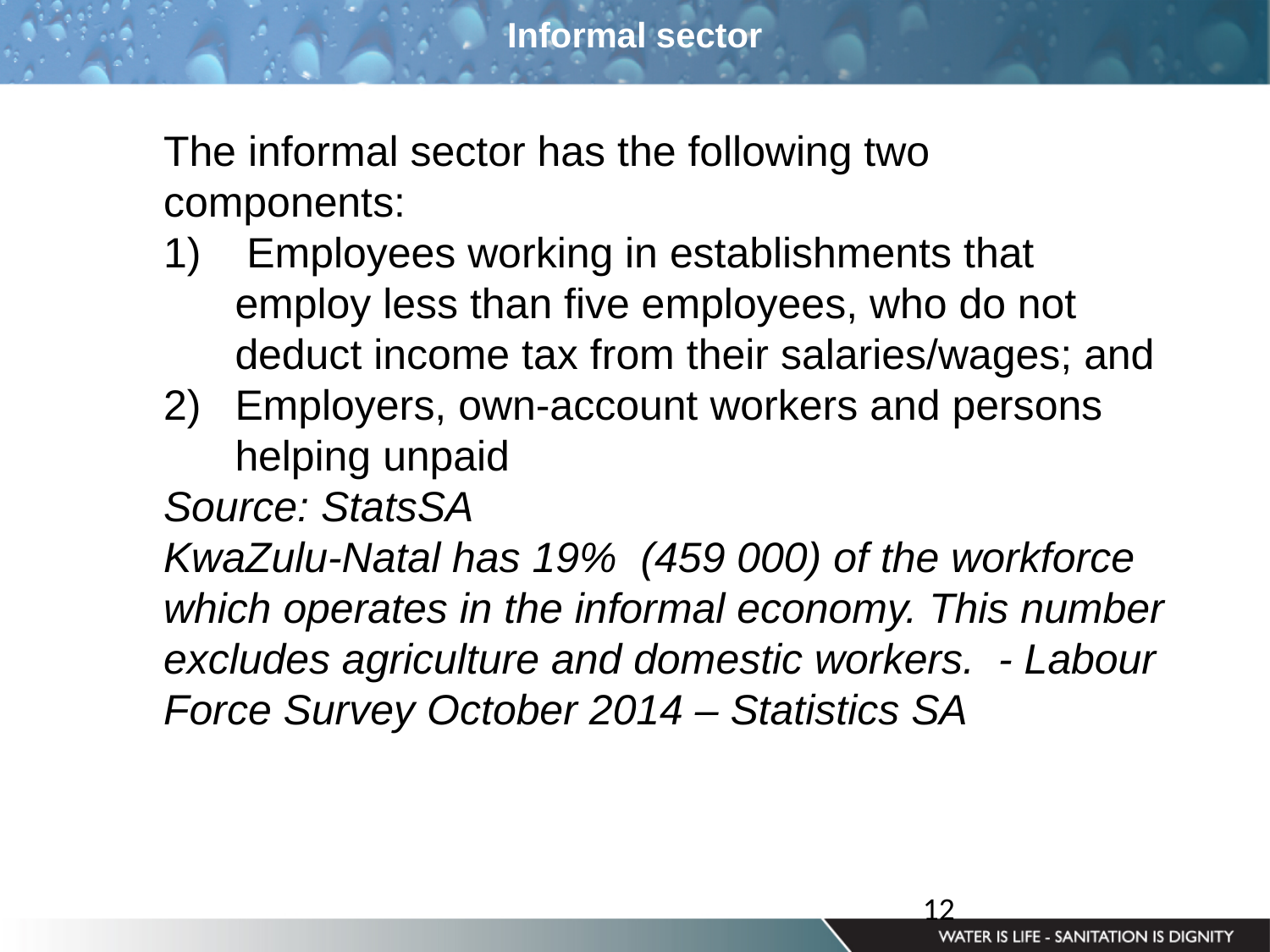

Informal sector
The informal sector has the following two components:
 Employees working in establishments that employ less than five employees, who do not deduct income tax from their salaries/wages; and
Employers, own-account workers and persons helping unpaid
Source: StatsSA
KwaZulu-Natal has 19%  (459 000) of the workforce which operates in the informal economy. This number excludes agriculture and domestic workers.  - Labour Force Survey October 2014 – Statistics SA

12